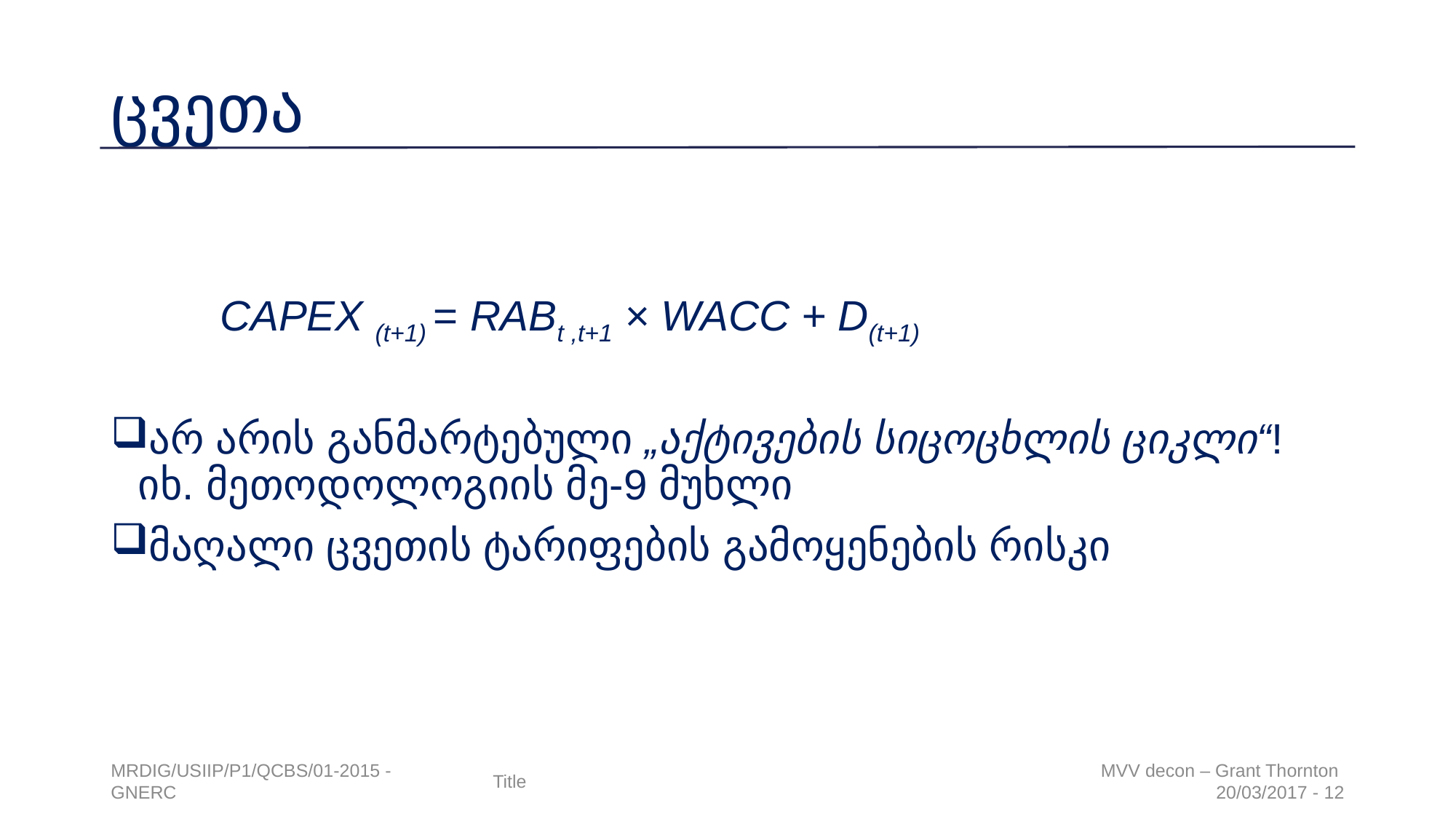

# ცვეთა

	CAPEX (t+1) = RABt ,t+1 × WACC + D(t+1)

არ არის განმარტებული „აქტივების სიცოცხლის ციკლი“! იხ. მეთოდოლოგიის მე-9 მუხლი
მაღალი ცვეთის ტარიფების გამოყენების რისკი

MRDIG/USIIP/P1/QCBS/01-2015 - GNERC
Title
MVV decon – Grant Thornton
20/03/2017 - 12